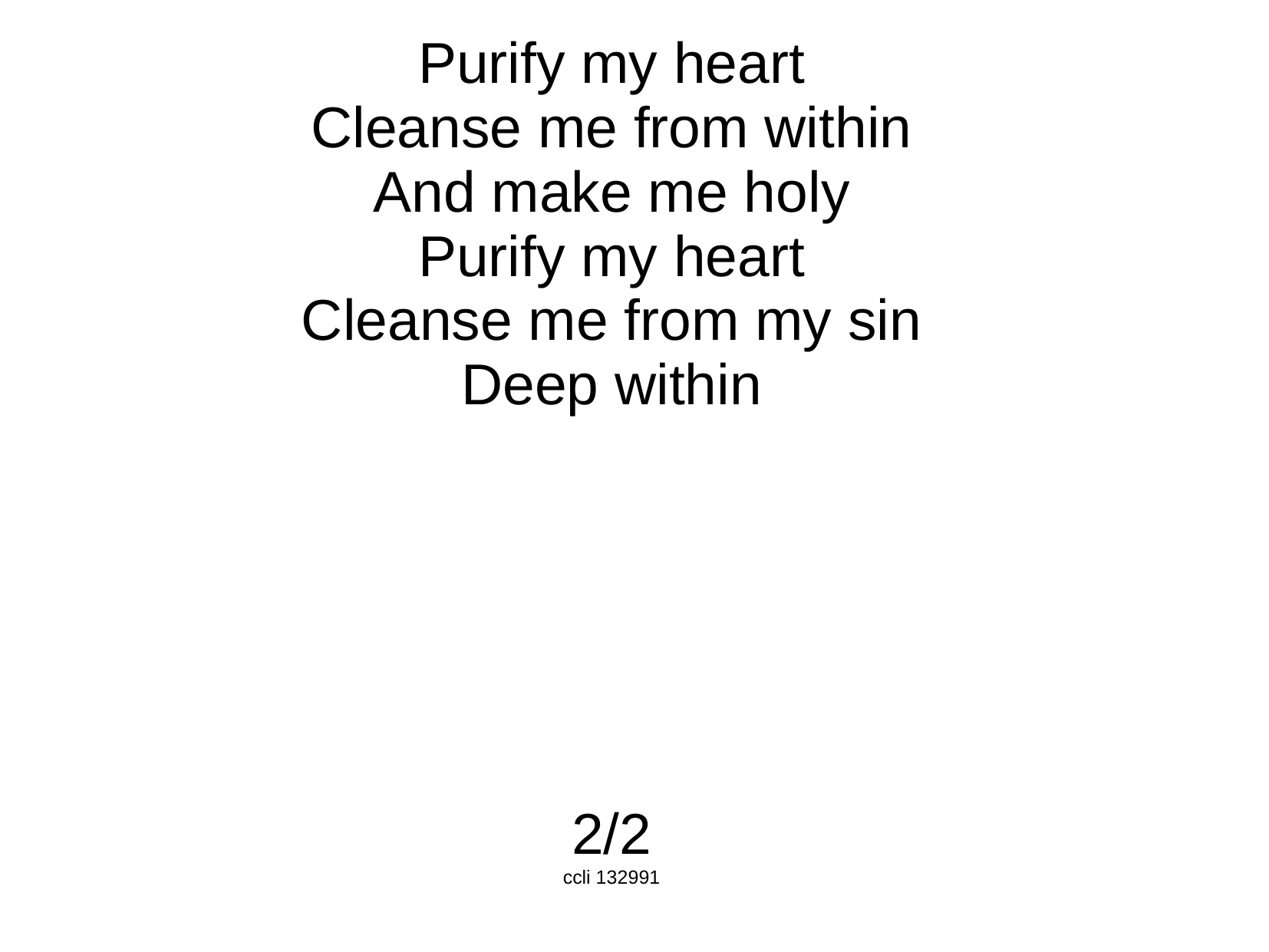

Purify my heart
Cleanse me from within
And make me holy
Purify my heart
Cleanse me from my sin
Deep within

2/2
ccli 132991